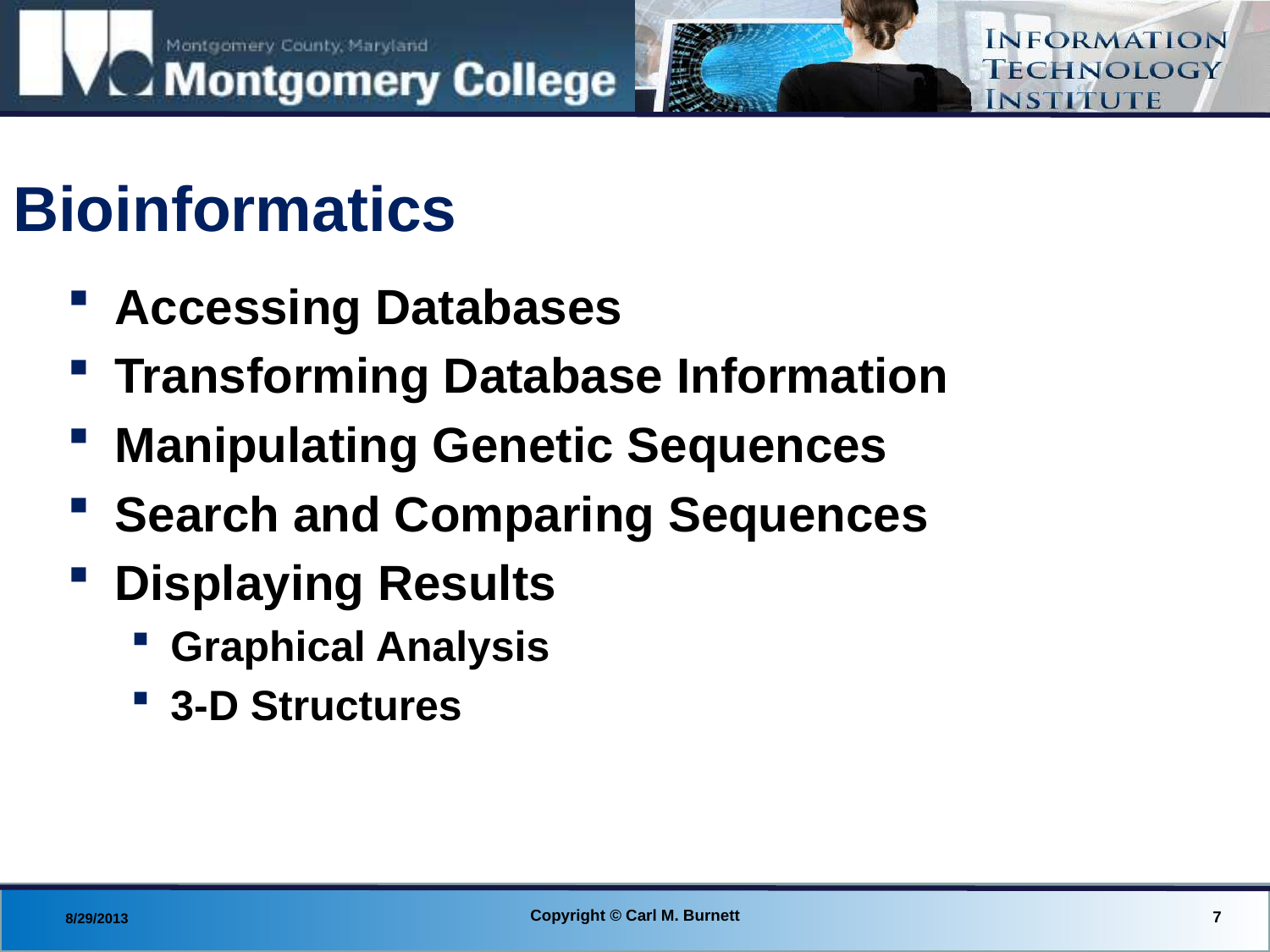

# Bioinformatics
Accessing Databases
Transforming Database Information
Manipulating Genetic Sequences
Search and Comparing Sequences
Displaying Results
Graphical Analysis
3-D Structures
Copyright © Carl M. Burnett
7
8/29/2013